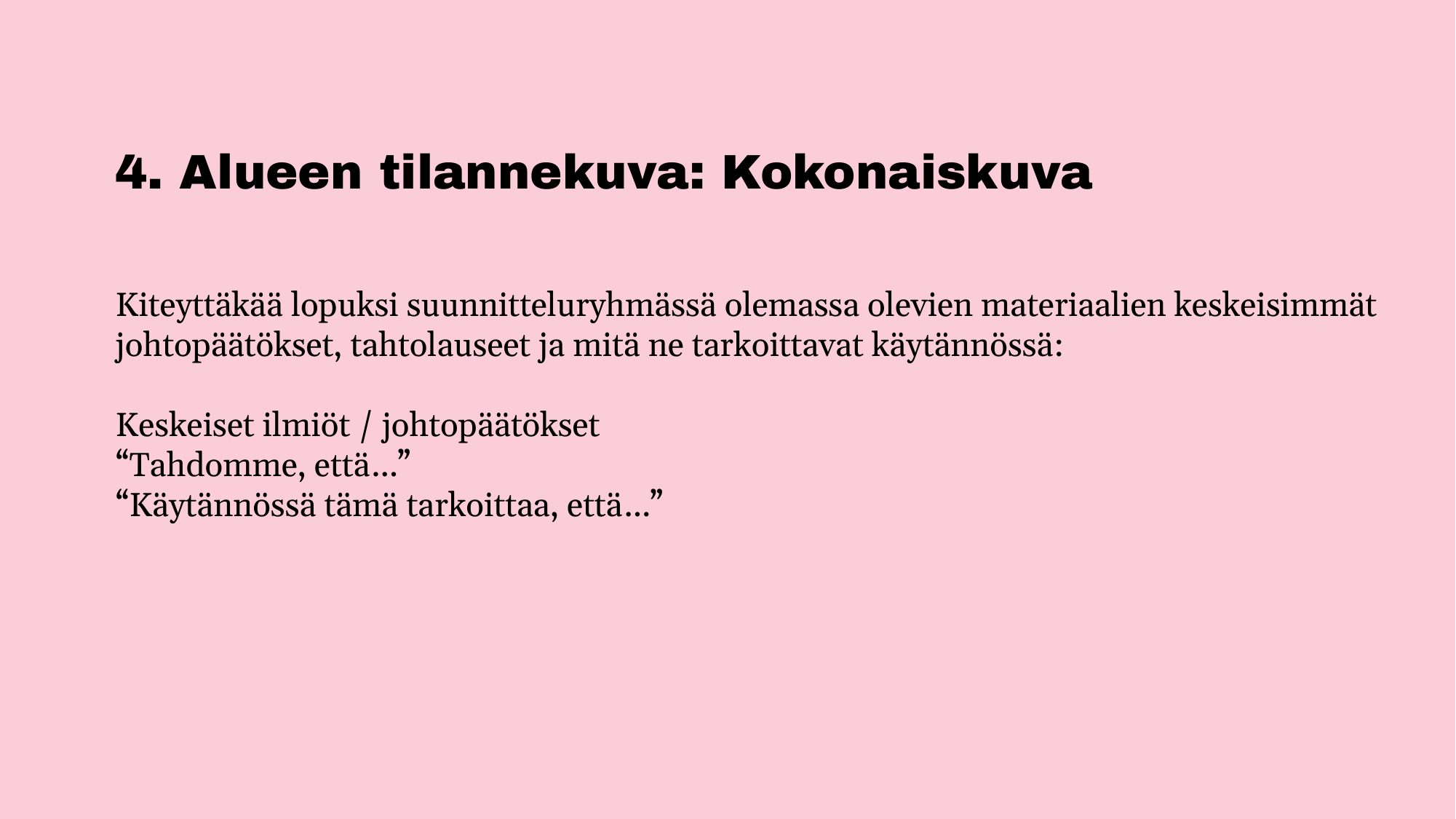

4. Alueen tilannekuva: Kokonaiskuva
Kiteyttäkää lopuksi suunnitteluryhmässä olemassa olevien materiaalien keskeisimmät johtopäätökset, tahtolauseet ja mitä ne tarkoittavat käytännössä:

Keskeiset ilmiöt / johtopäätökset
“Tahdomme, että…”
“Käytännössä tämä tarkoittaa, että…”